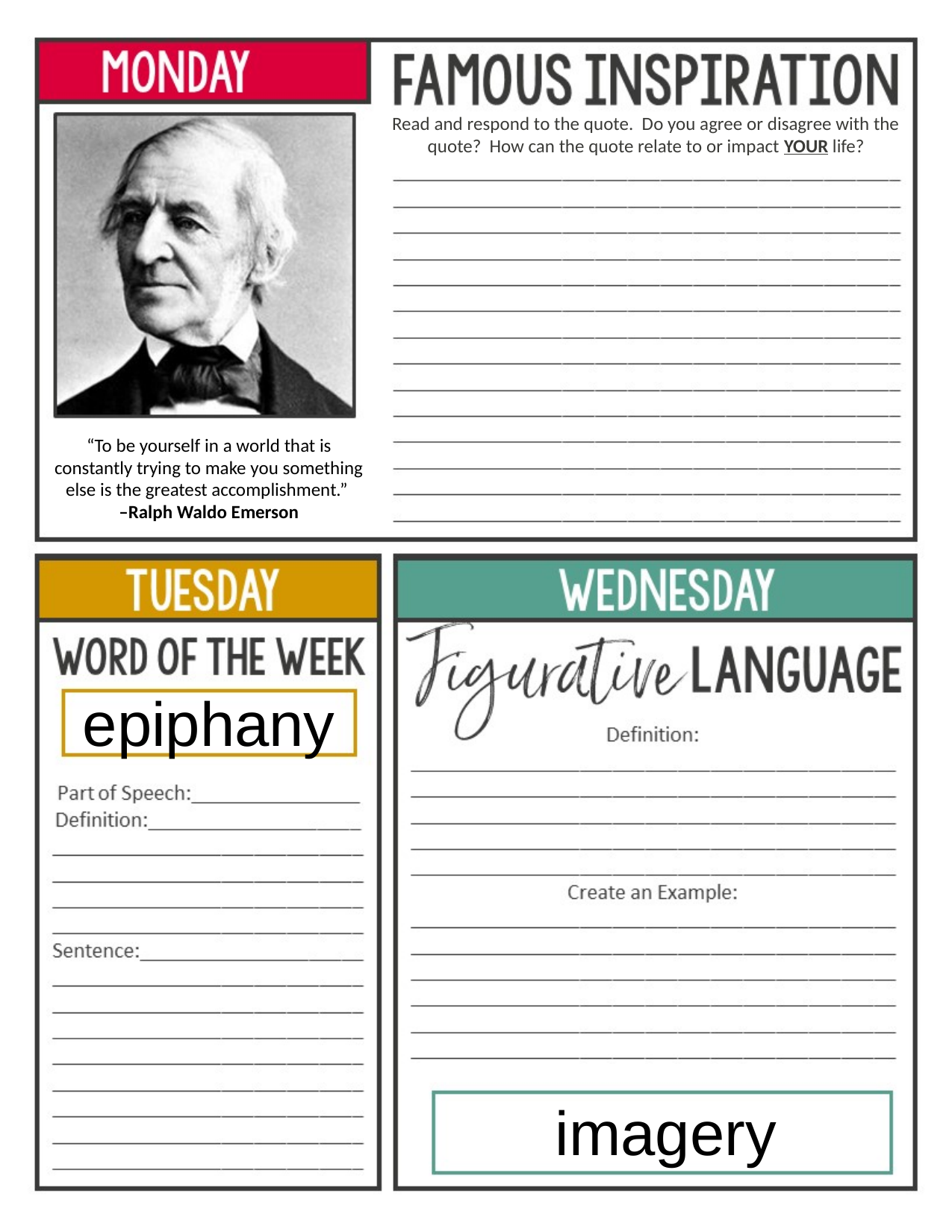

Read and respond to the quote.  Do you agree or disagree with the quote?  How can the quote relate to or impact YOUR life?
“To be yourself in a world that is constantly trying to make you something else is the greatest accomplishment.”
–Ralph Waldo Emerson
epiphany
imagery